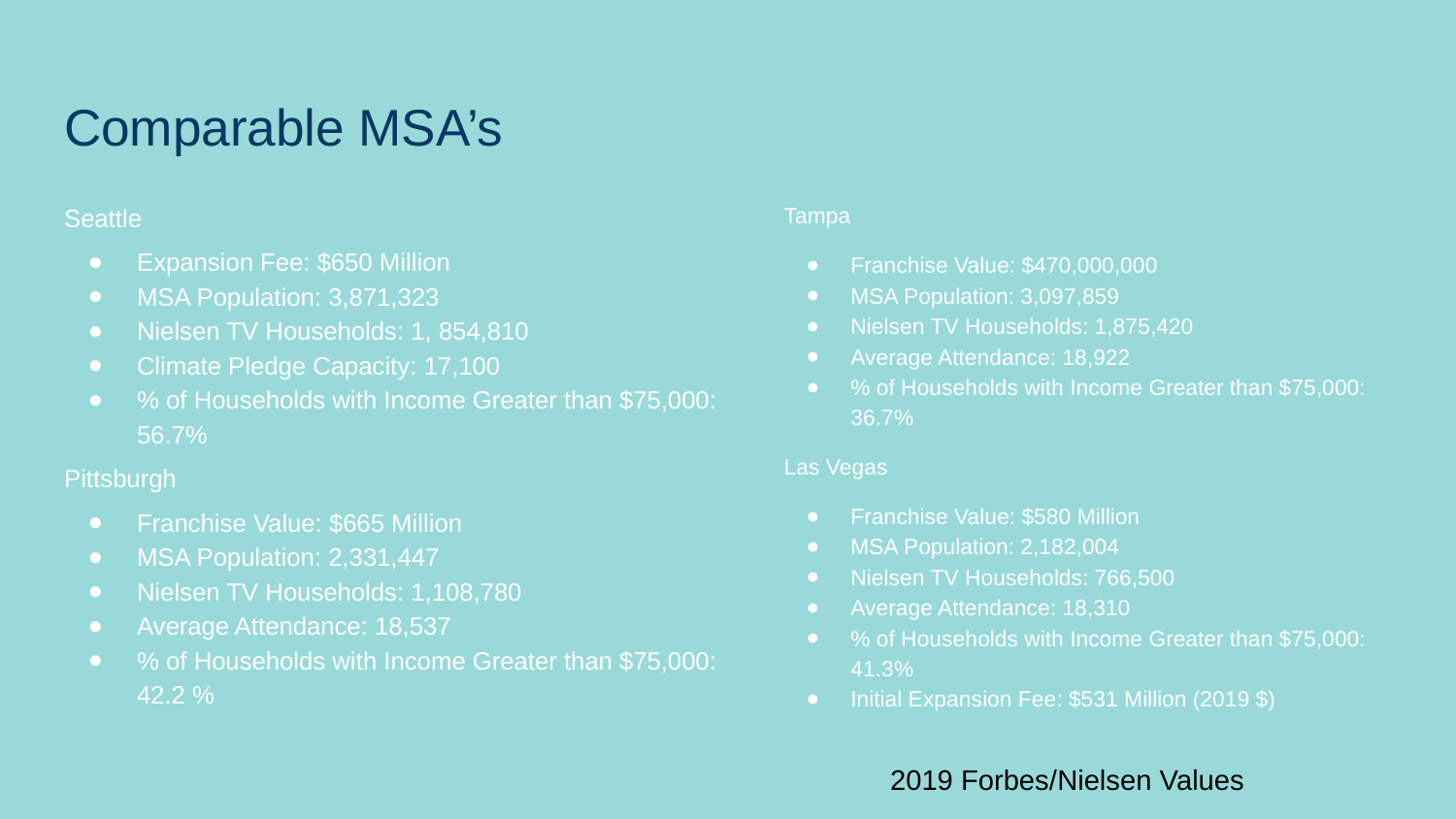

# Comparable MSA’s
Seattle
Expansion Fee: $650 Million
MSA Population: 3,871,323
Nielsen TV Households: 1, 854,810
Climate Pledge Capacity: 17,100
% of Households with Income Greater than $75,000: 56.7%
Pittsburgh
Franchise Value: $665 Million
MSA Population: 2,331,447
Nielsen TV Households: 1,108,780
Average Attendance: 18,537
% of Households with Income Greater than $75,000: 42.2 %

Tampa
Franchise Value: $470,000,000
MSA Population: 3,097,859
Nielsen TV Households: 1,875,420
Average Attendance: 18,922
% of Households with Income Greater than $75,000: 36.7%
Las Vegas
Franchise Value: $580 Million
MSA Population: 2,182,004
Nielsen TV Households: 766,500
Average Attendance: 18,310
% of Households with Income Greater than $75,000: 41.3%
Initial Expansion Fee: $531 Million (2019 $)
2019 Forbes/Nielsen Values